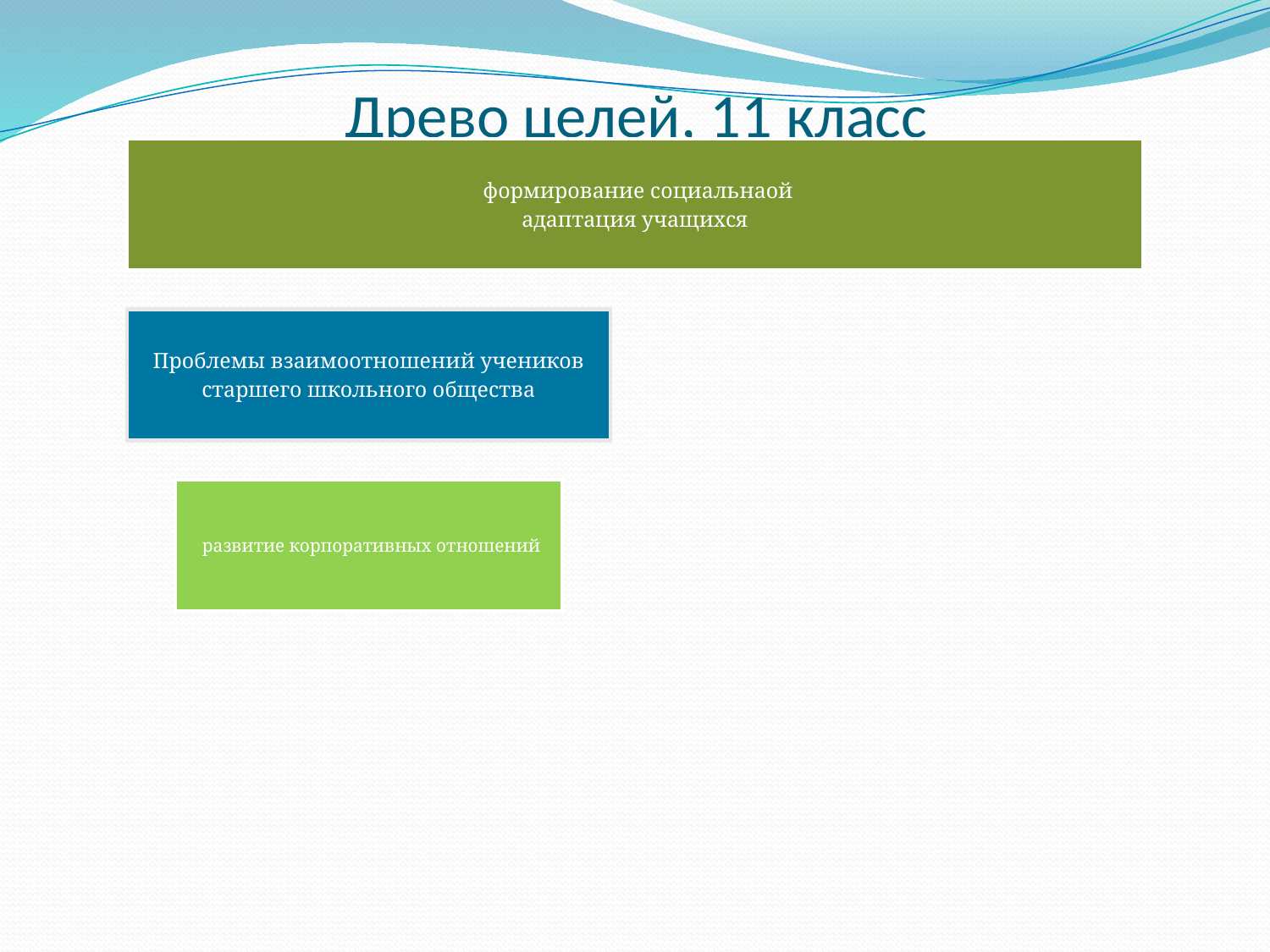

# Древо целей, 11 класс
  формирование социальнаой
адаптация учащихся
Проблемы взаимоотношений учеников старшего школьного общества
 развитие корпоративных отношений